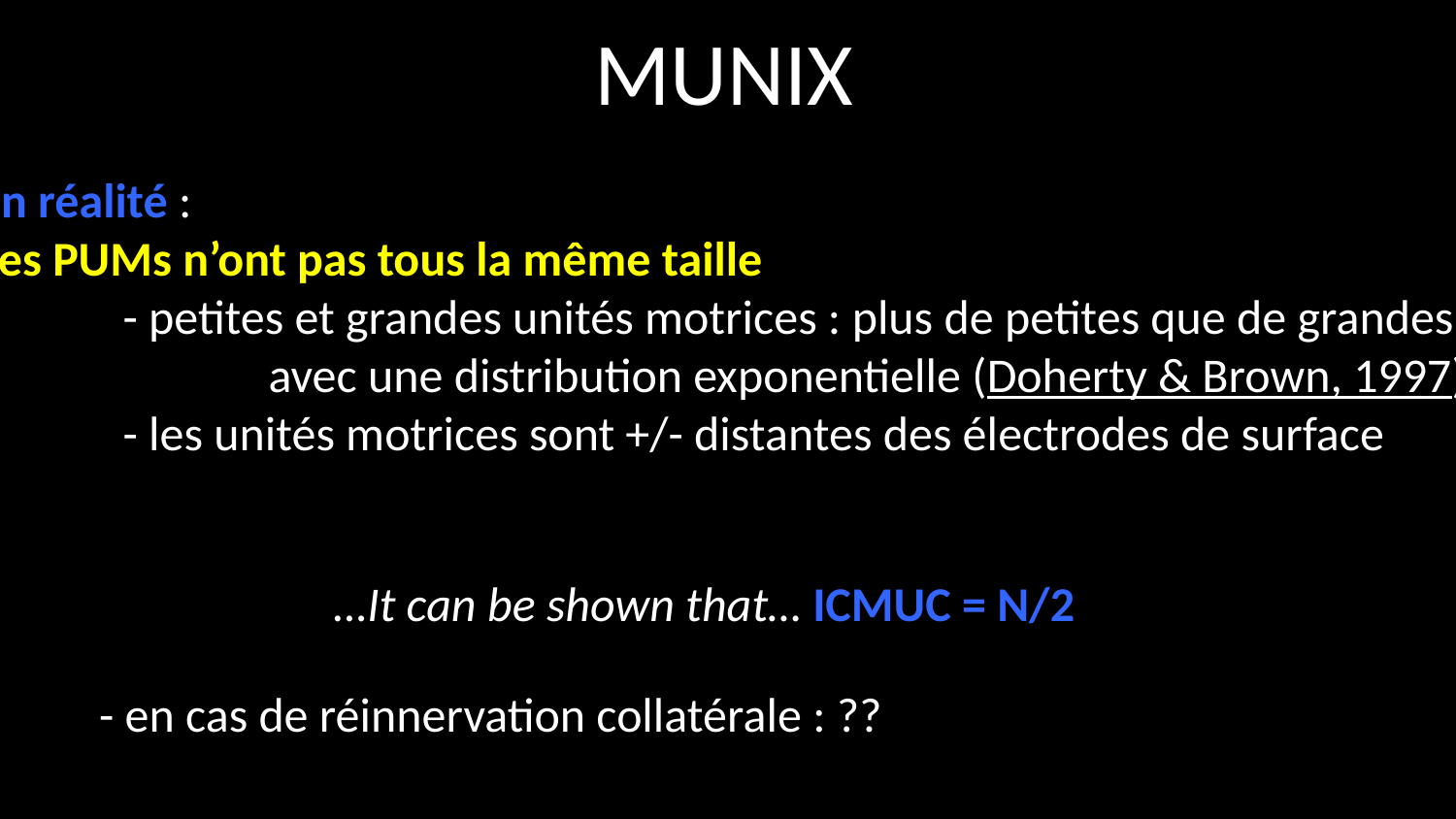

# MUNIX
En réalité :
Les PUMs n’ont pas tous la même taille
	- petites et grandes unités motrices : plus de petites que de grandes
		avec une distribution exponentielle (Doherty & Brown, 1997)
	- les unités motrices sont +/- distantes des électrodes de surface

…It can be shown that… ICMUC = N/2
- en cas de réinnervation collatérale : ??